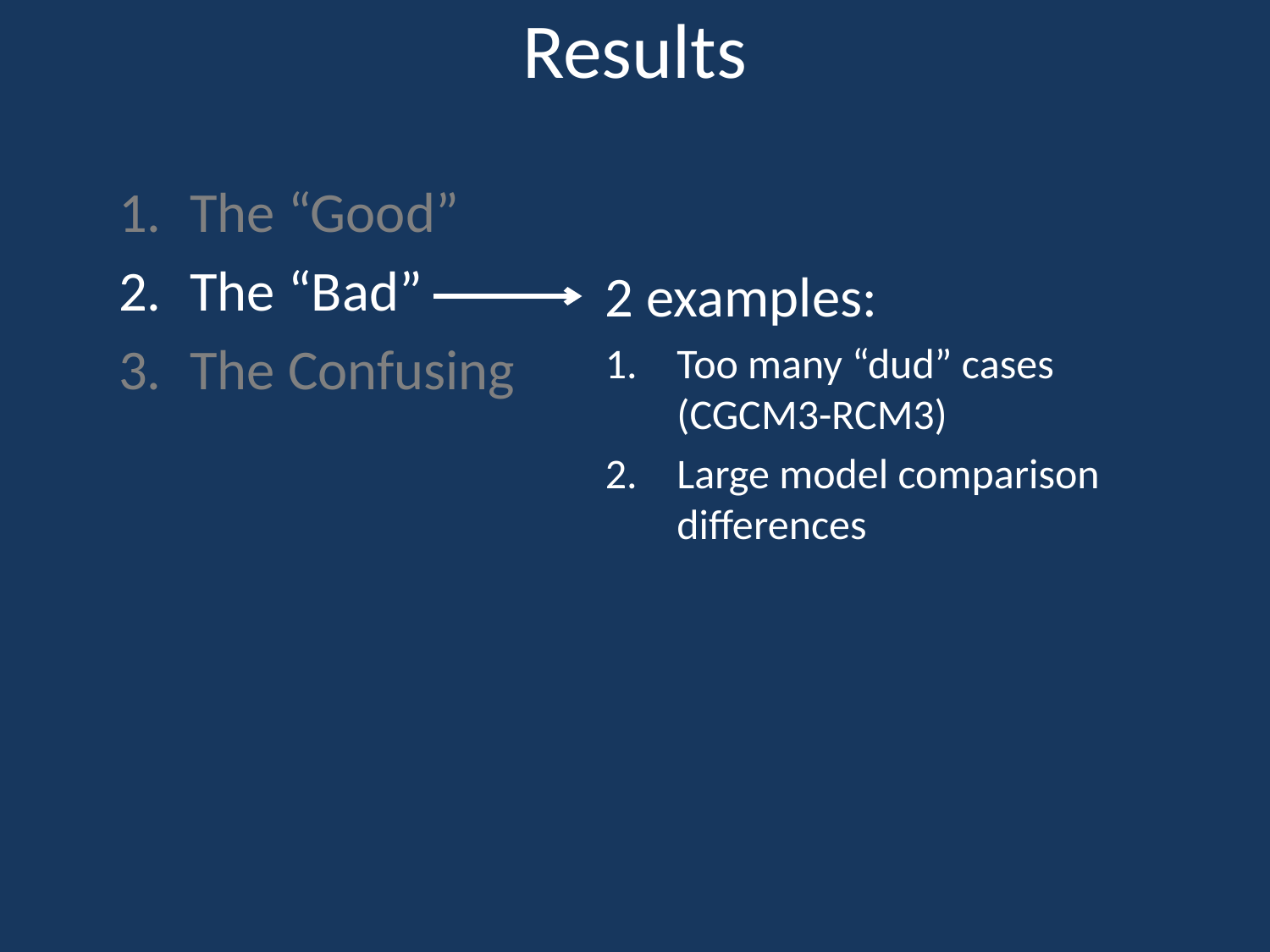

# Results
The “Good”
The “Bad”
The Confusing
2 examples:
Too many “dud” cases (CGCM3-RCM3)
Large model comparison differences